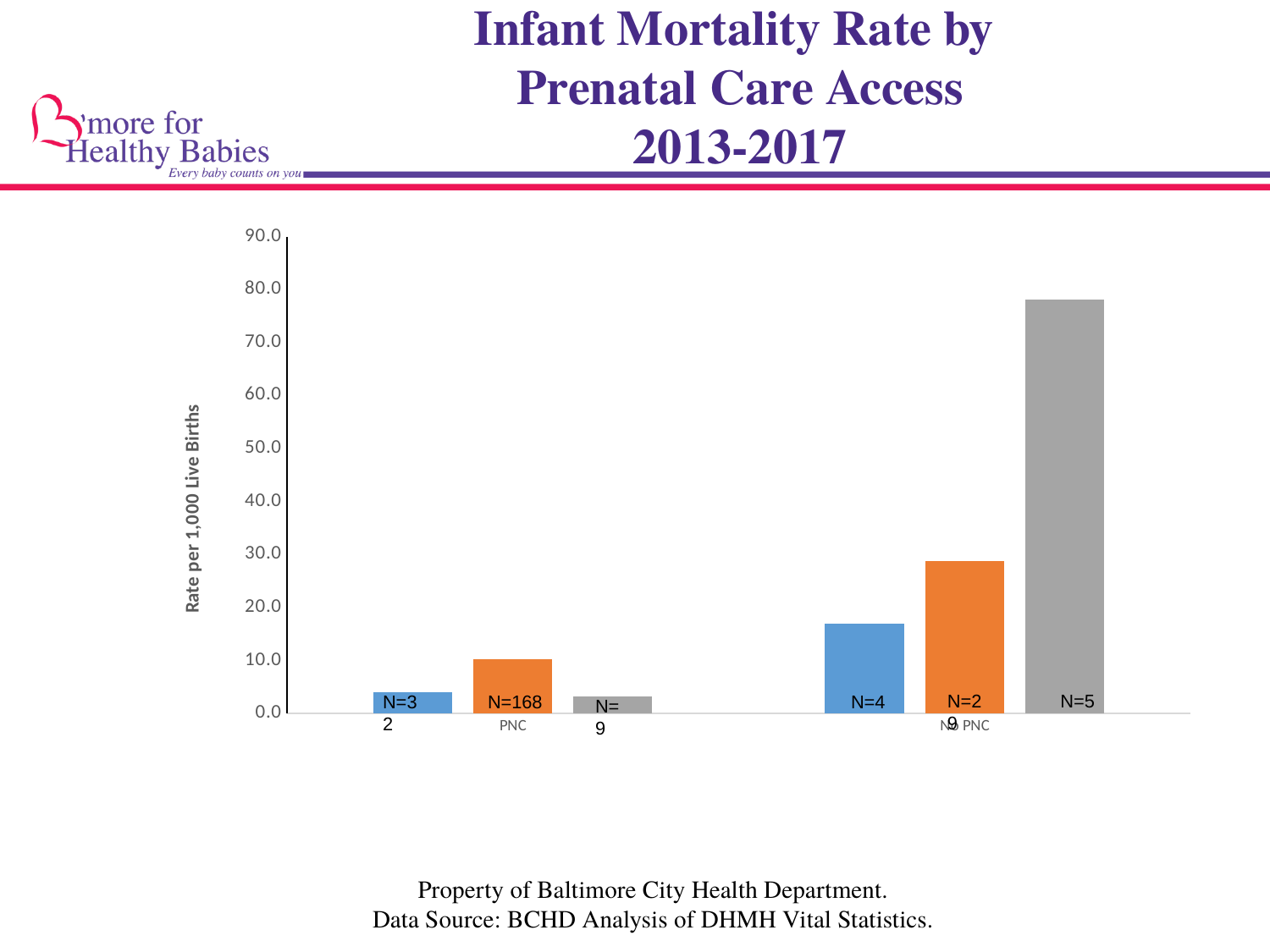

# Infant Mortality Rate by Prenatal Care Access 2013-2017

### Chart

| Category | NH White | NH Black | Hispanic/Latinx |
|---|---|---|---|
| PNC | 4.087889626980072 | 10.296010296010296 | 3.243243243243243 |
| No PNC | 17.02127659574468 | 28.74132804757185 | 78.125 |
N=29
N=5
N=32
N=168
N=4
N=9
Property of Baltimore City Health Department.
Data Source: BCHD Analysis of DHMH Vital Statistics.